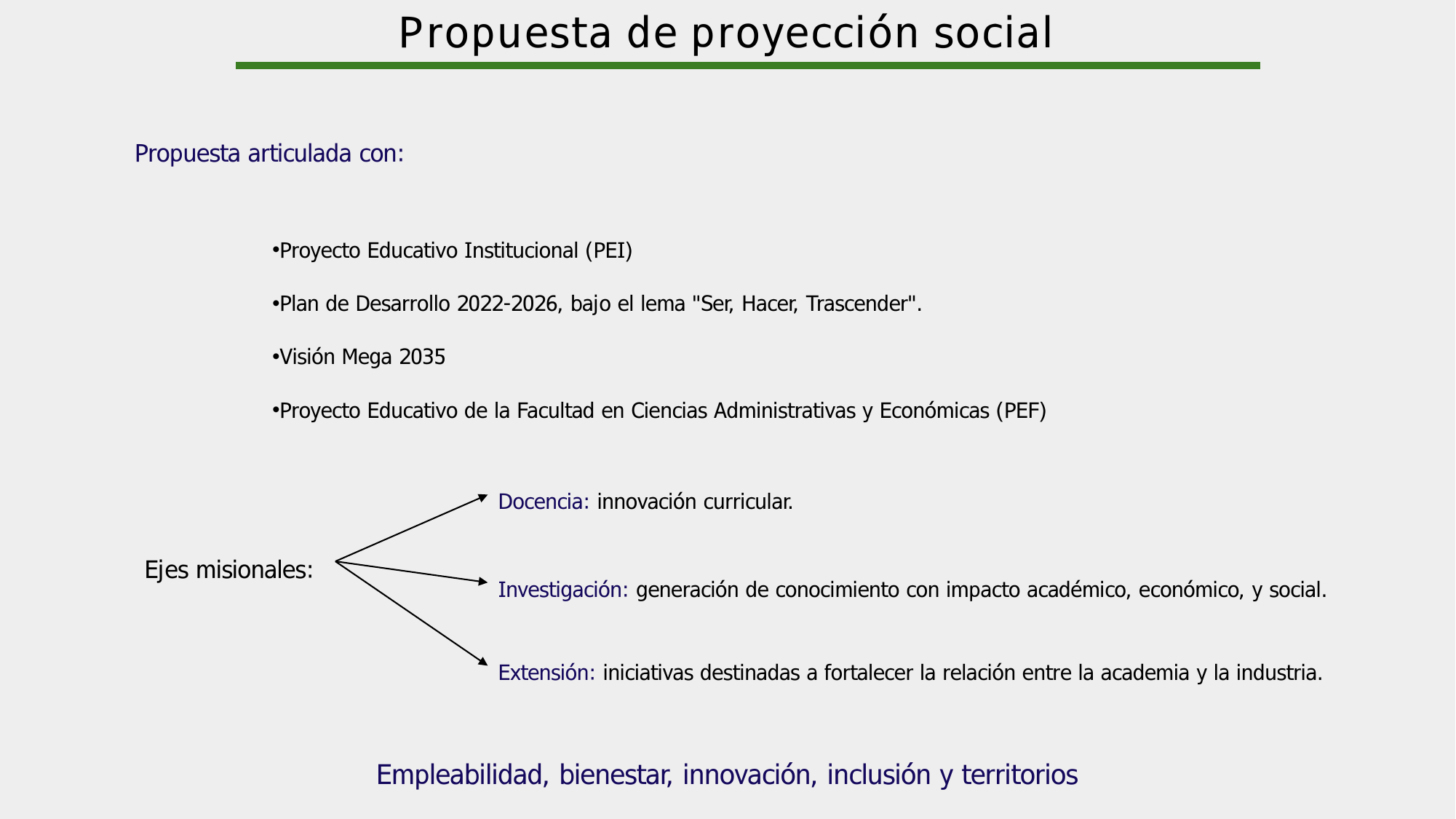

Propuesta de proyección social

Propuesta articulada con:
Proyecto Educativo Institucional (PEI)
Plan de Desarrollo 2022-2026, bajo el lema "Ser, Hacer, Trascender".
Visión Mega 2035
Proyecto Educativo de la Facultad en Ciencias Administrativas y Económicas (PEF)
Docencia: innovación curricular.
Ejes misionales:
Investigación: generación de conocimiento con impacto académico, económico, y social.
Extensión: iniciativas destinadas a fortalecer la relación entre la academia y la industria.
Empleabilidad, bienestar, innovación, inclusión y territorios